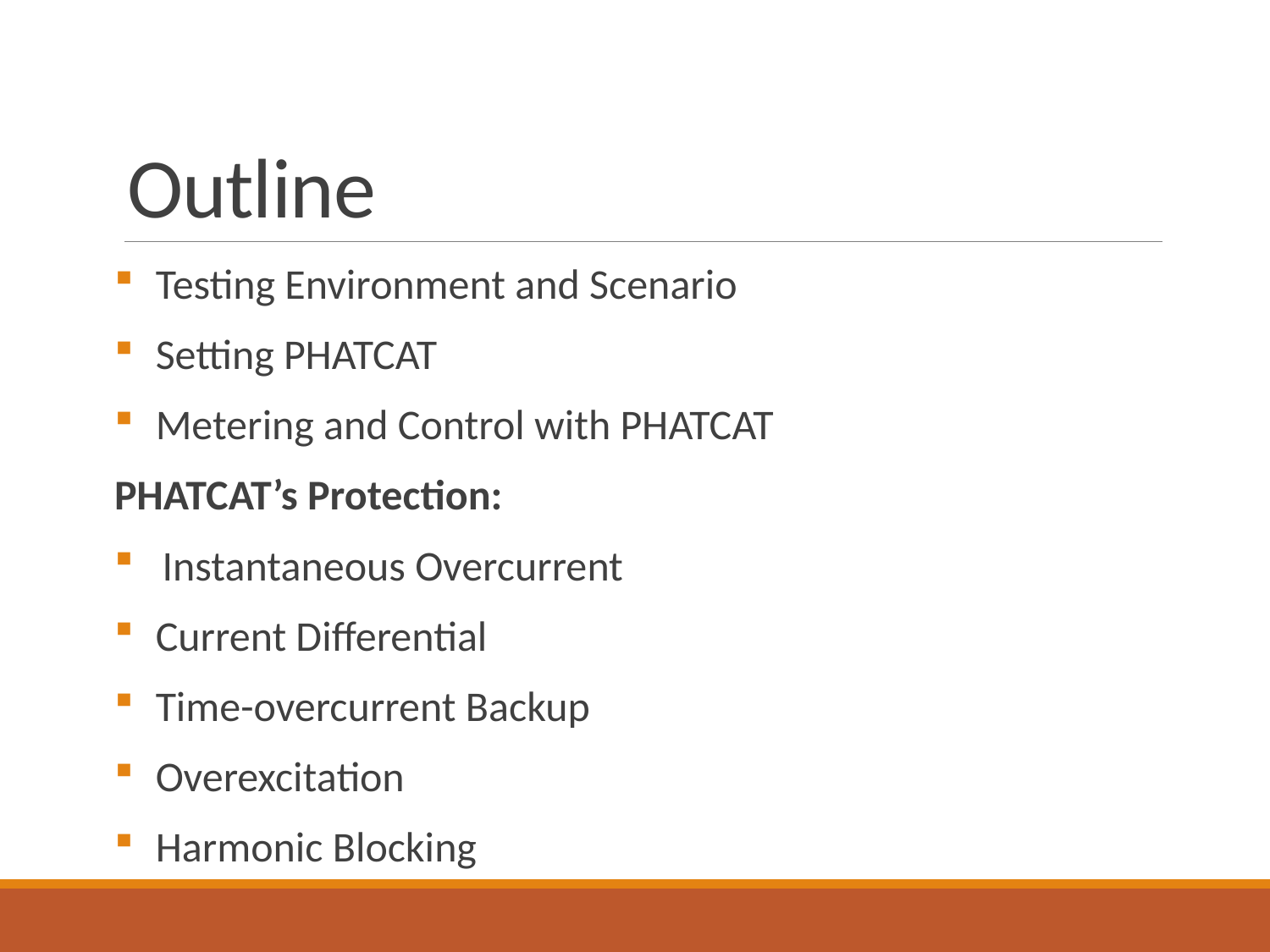

# Outline
Testing Environment and Scenario
Setting PHATCAT
Metering and Control with PHATCAT
PHATCAT’s Protection:
   Instantaneous Overcurrent
Current Differential
Time-overcurrent Backup
Overexcitation
Harmonic Blocking